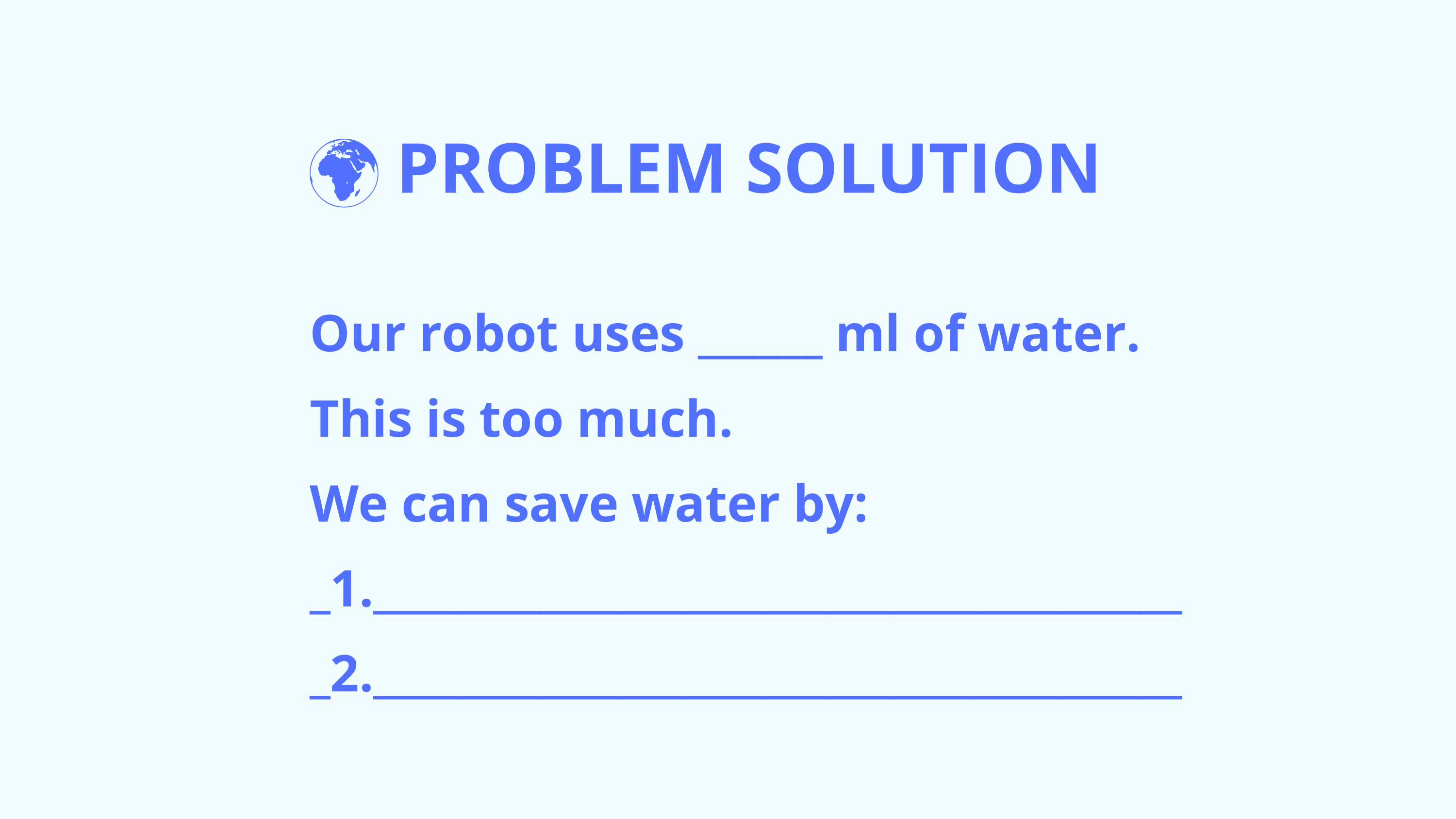

🌍 PROBLEM SOLUTION
Our robot uses ______ ml of water.
This is too much.
We can save water by:
_1._______________________________________
_2._______________________________________